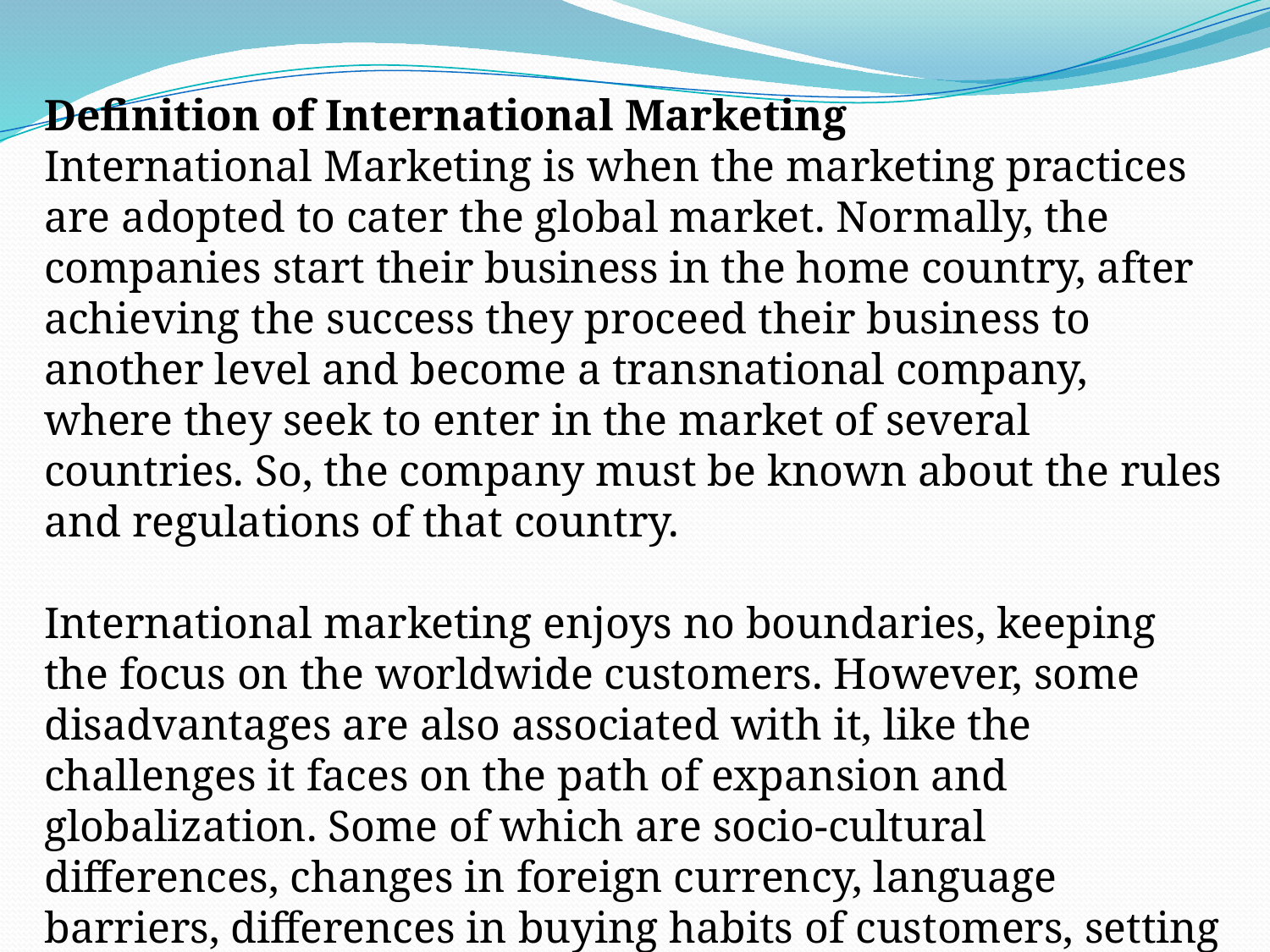

Definition of International Marketing
International Marketing is when the marketing practices are adopted to cater the global market. Normally, the companies start their business in the home country, after achieving the success they proceed their business to another level and become a transnational company, where they seek to enter in the market of several countries. So, the company must be known about the rules and regulations of that country.

International marketing enjoys no boundaries, keeping the focus on the worldwide customers. However, some disadvantages are also associated with it, like the challenges it faces on the path of expansion and globalization. Some of which are socio-cultural differences, changes in foreign currency, language barriers, differences in buying habits of customers, setting and international price for the product and so on